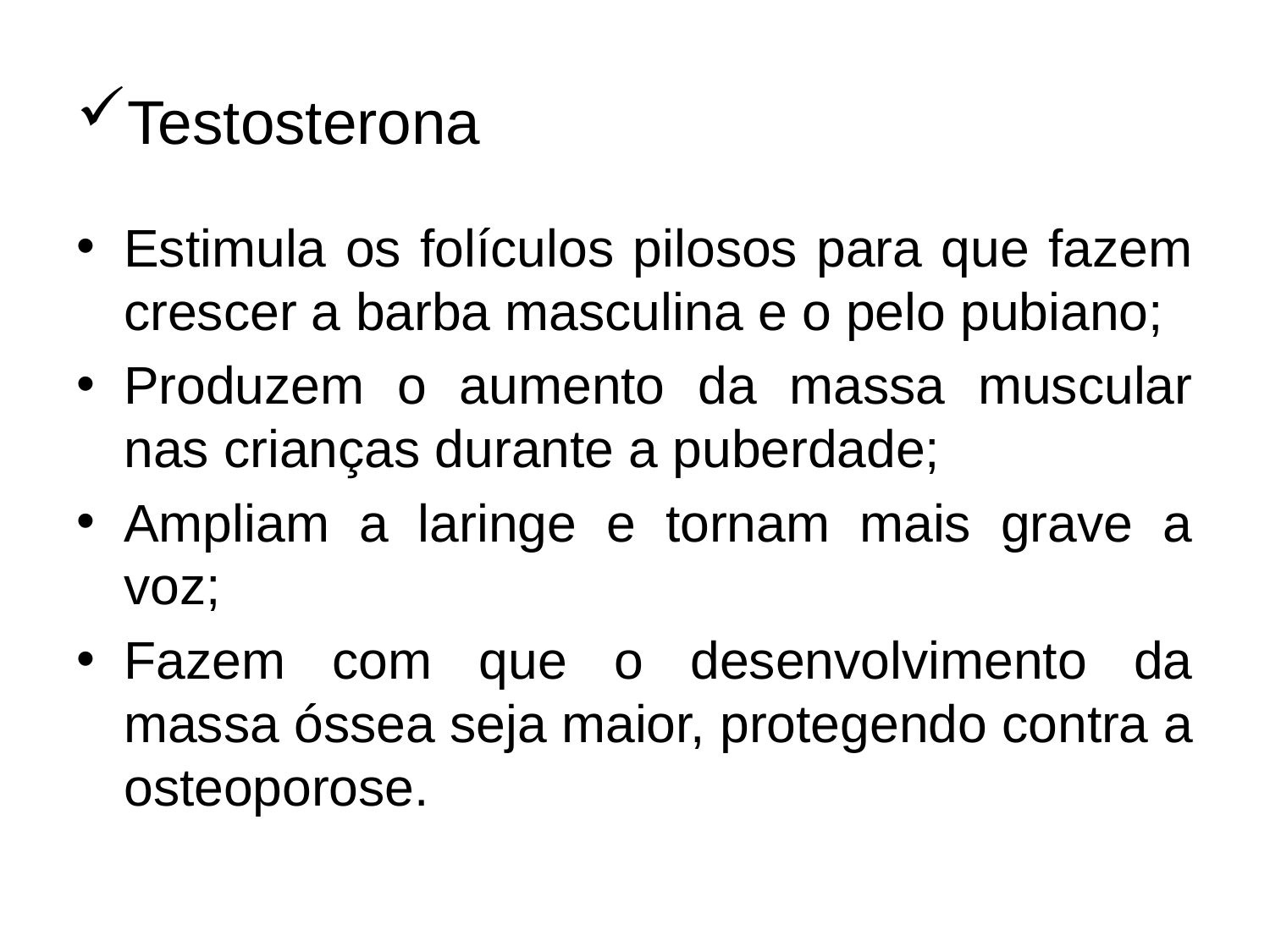

Testosterona

Estimula os folículos pilosos para que fazem crescer a barba masculina e o pelo pubiano;
Produzem o aumento da massa muscular nas crianças durante a puberdade;
Ampliam a laringe e tornam mais grave a voz;
Fazem com que o desenvolvimento da massa óssea seja maior, protegendo contra a osteoporose.